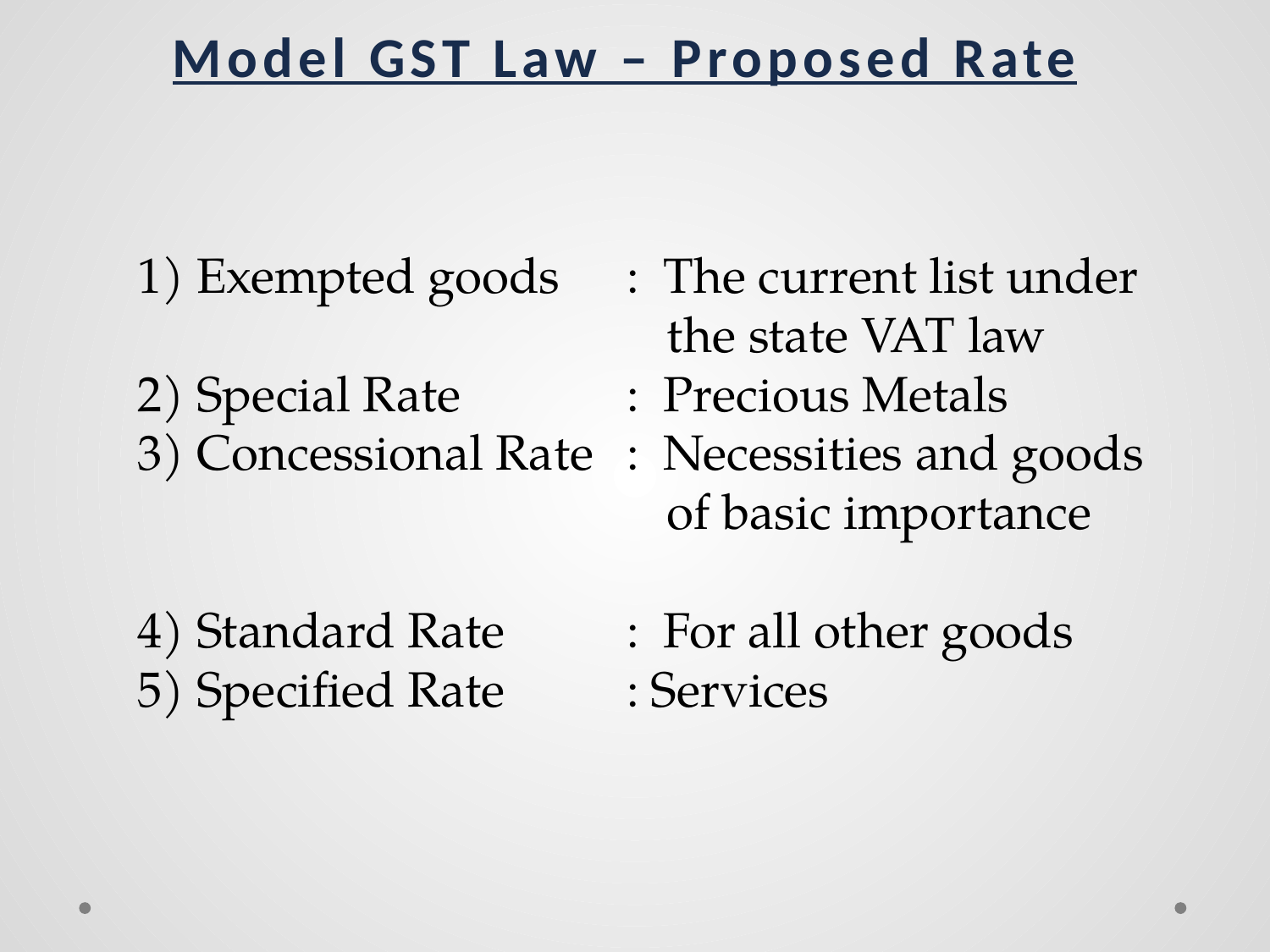

Model GST Law – Proposed Rate

1) Exempted goods

2) Special Rate
3) Concessional Rate

4) Standard Rate
5) Specified Rate
:  The current list under the state VAT law
:  Precious Metals
:  Necessities and goods of basic importance

:  For all other goods
: Services